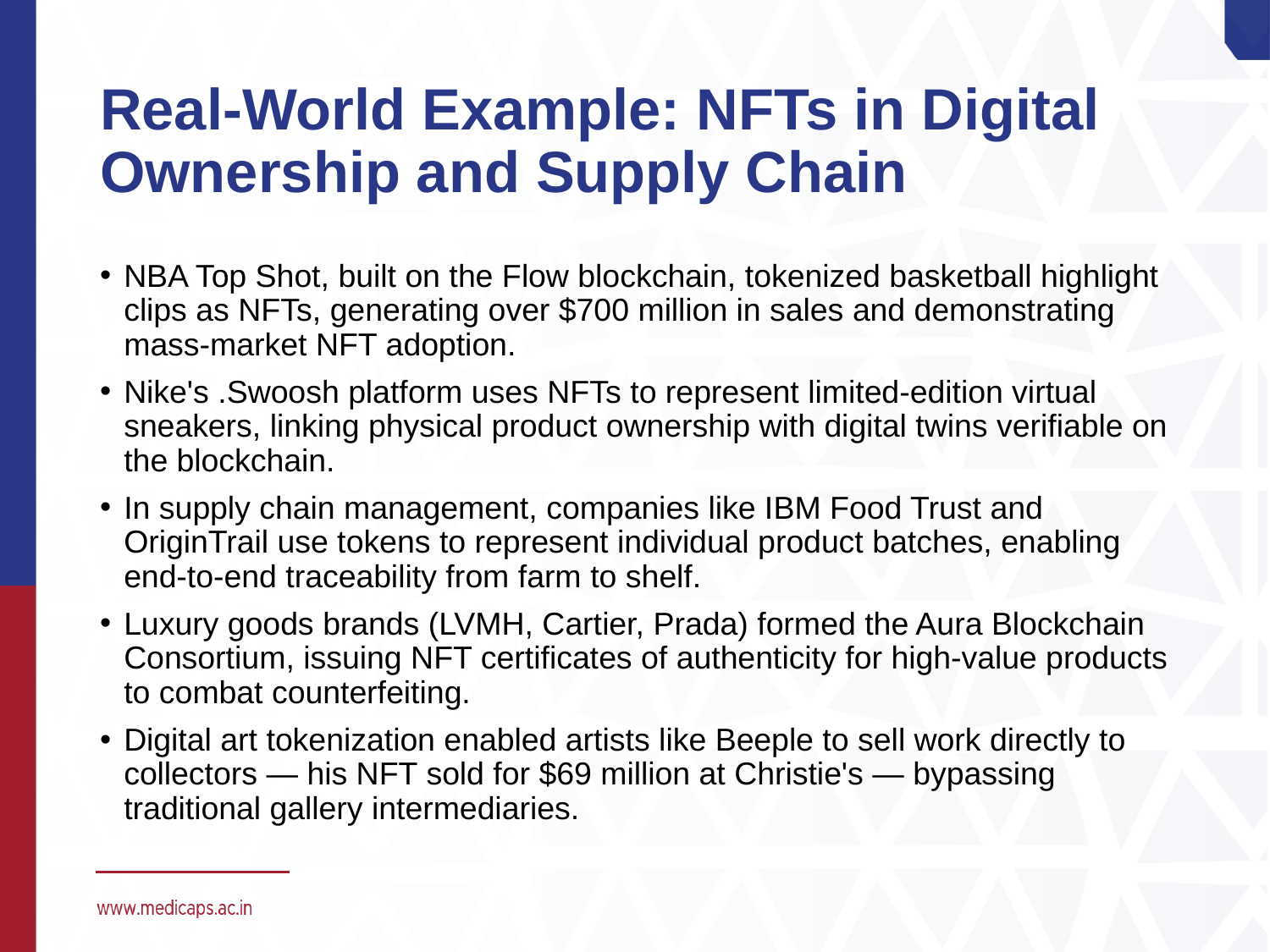

# Real-World Example: NFTs in Digital Ownership and Supply Chain
NBA Top Shot, built on the Flow blockchain, tokenized basketball highlight clips as NFTs, generating over $700 million in sales and demonstrating mass-market NFT adoption.
Nike's .Swoosh platform uses NFTs to represent limited-edition virtual sneakers, linking physical product ownership with digital twins verifiable on the blockchain.
In supply chain management, companies like IBM Food Trust and OriginTrail use tokens to represent individual product batches, enabling end-to-end traceability from farm to shelf.
Luxury goods brands (LVMH, Cartier, Prada) formed the Aura Blockchain Consortium, issuing NFT certificates of authenticity for high-value products to combat counterfeiting.
Digital art tokenization enabled artists like Beeple to sell work directly to collectors — his NFT sold for $69 million at Christie's — bypassing traditional gallery intermediaries.